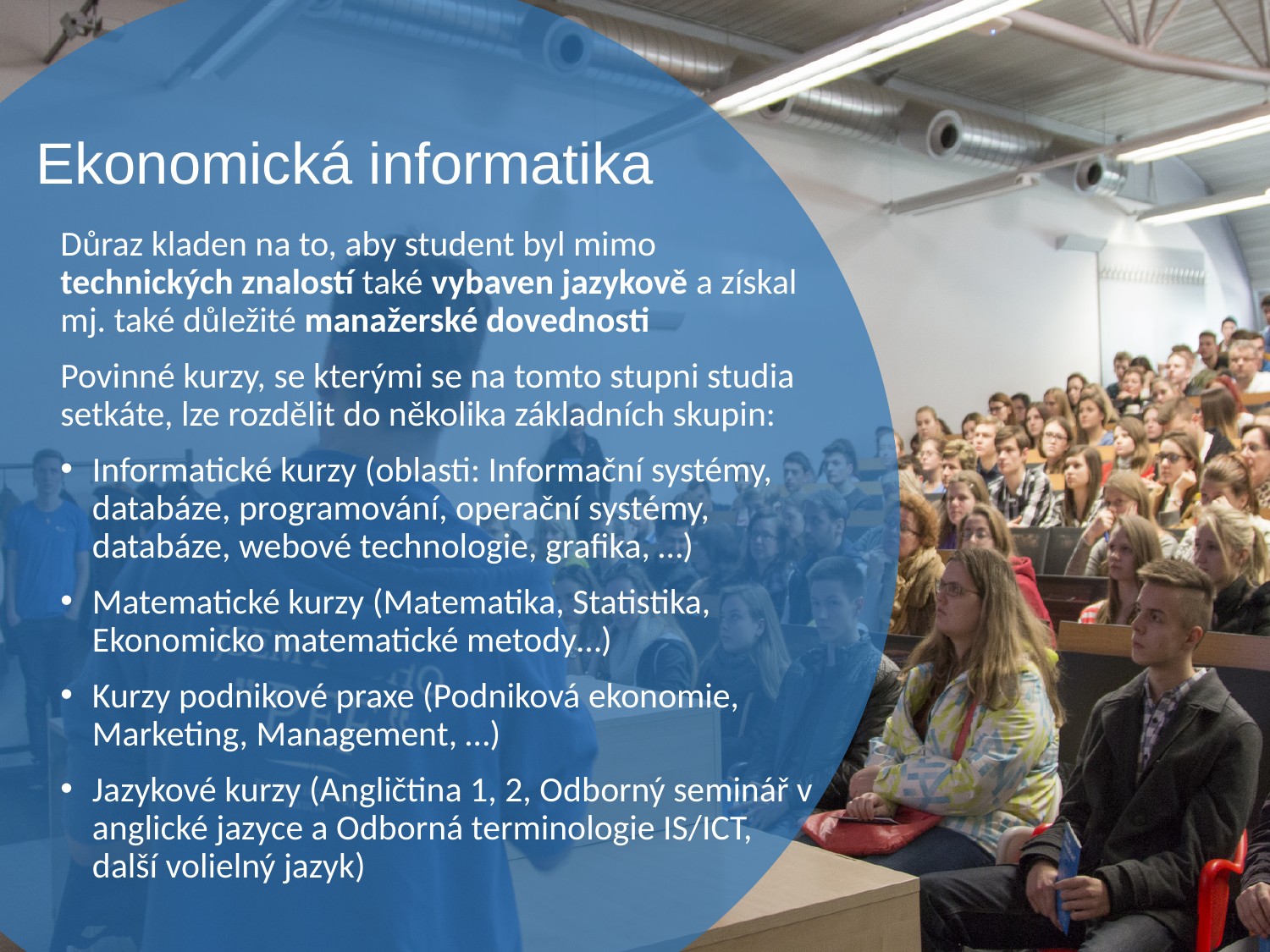

# Ekonomická informatika
Důraz kladen na to, aby student byl mimo technických znalostí také vybaven jazykově a získal mj. také důležité manažerské dovednosti
Povinné kurzy, se kterými se na tomto stupni studia setkáte, lze rozdělit do několika základních skupin:
Informatické kurzy (oblasti: Informační systémy, databáze, programování, operační systémy, databáze, webové technologie, grafika, …)
Matematické kurzy (Matematika, Statistika, Ekonomicko matematické metody…)
Kurzy podnikové praxe (Podniková ekonomie, Marketing, Management, …)
Jazykové kurzy (Angličtina 1, 2, Odborný seminář v anglické jazyce a Odborná terminologie IS/ICT, další volielný jazyk)